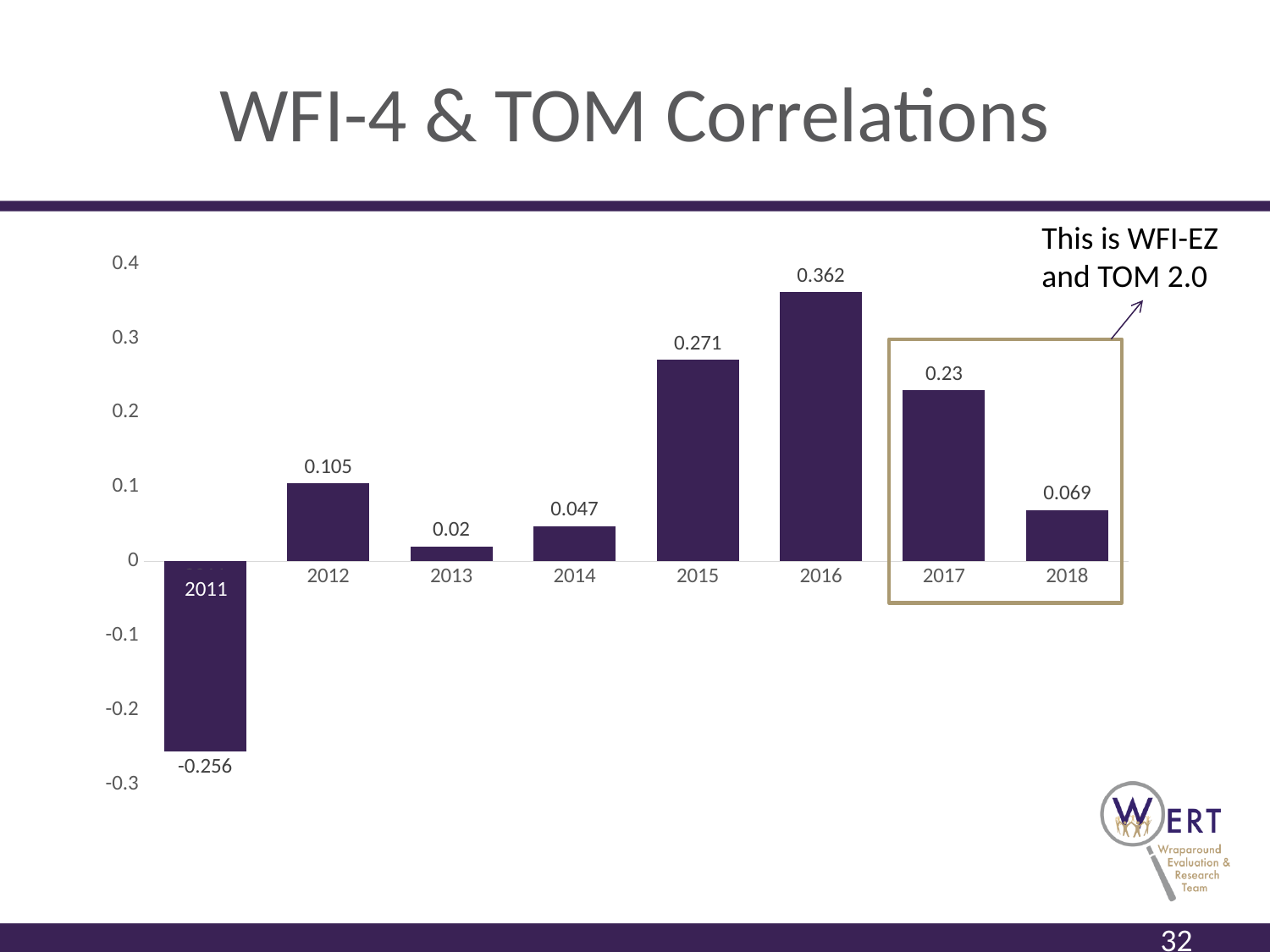

# WFI-4 & TOM Correlations
This is WFI-EZ and TOM 2.0

### Chart

| Category | Series 1 |
|---|---|
| 2011 | -0.256 |
| 2012 | 0.105 |
| 2013 | 0.02 |
| 2014 | 0.047 |
| 2015 | 0.271 |
| 2016 | 0.362 |
| 2017 | 0.23 |
| 2018 | 0.069 |
2011